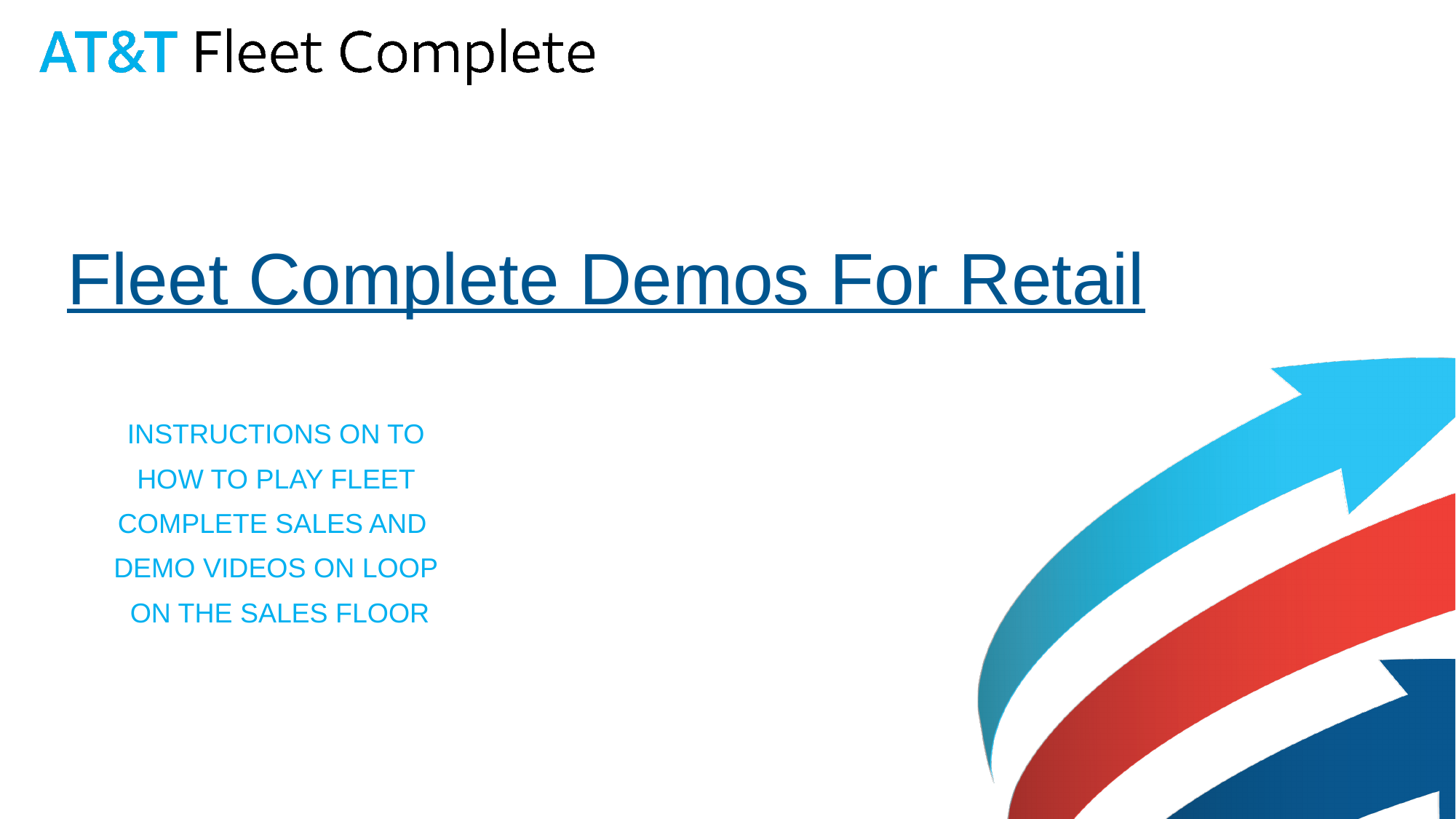

# Fleet Complete Demos For Retail
Instructions on to
 how to play Fleet
Complete Sales and
Demo Videos on loop
 on the Sales Floor